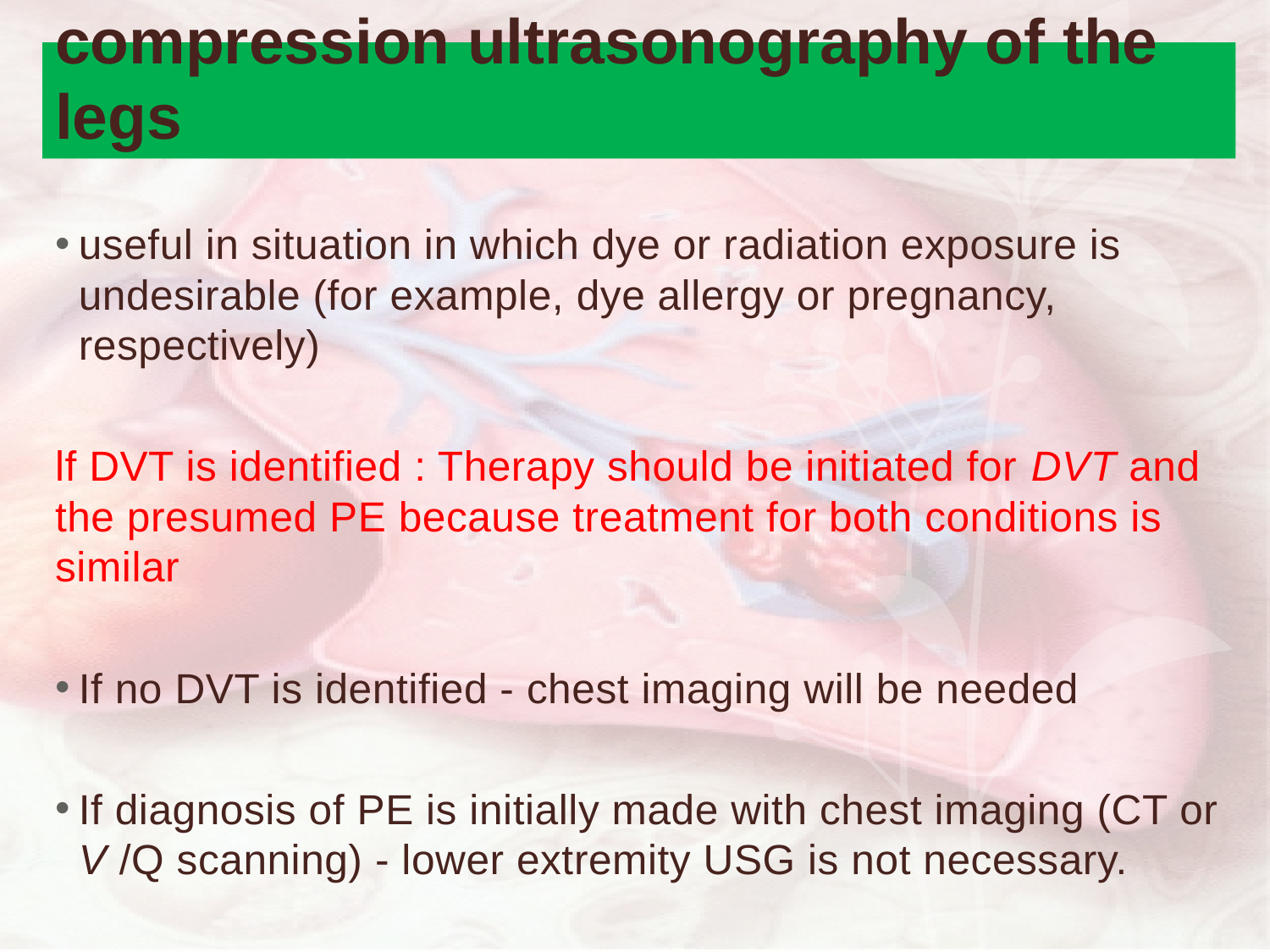

# compression ultrasonography of the legs
useful in situation in which dye or radiation exposure is undesirable (for example, dye allergy or pregnancy, respectively)

lf DVT is identified : Therapy should be initiated for DVT and the presumed PE because treatment for both conditions is similar

If no DVT is identified - chest imaging will be needed

If diagnosis of PE is initially made with chest imaging (CT or V /Q scanning) - lower extremity USG is not necessary.